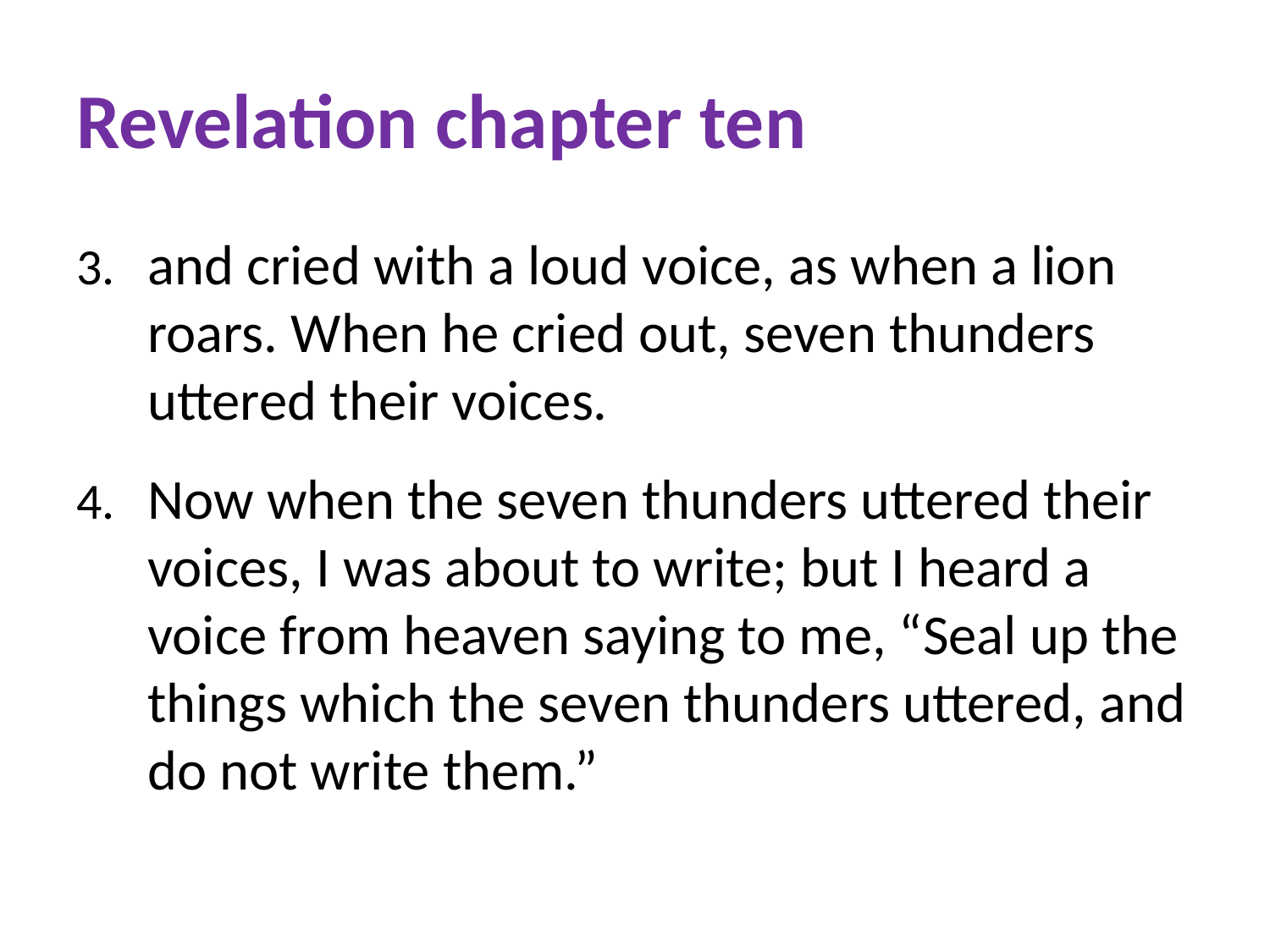

# Revelation chapter ten
and cried with a loud voice, as when a lion roars. When he cried out, seven thunders uttered their voices.

Now when the seven thunders uttered their voices, I was about to write; but I heard a voice from heaven saying to me, “Seal up the things which the seven thunders uttered, and do not write them.”